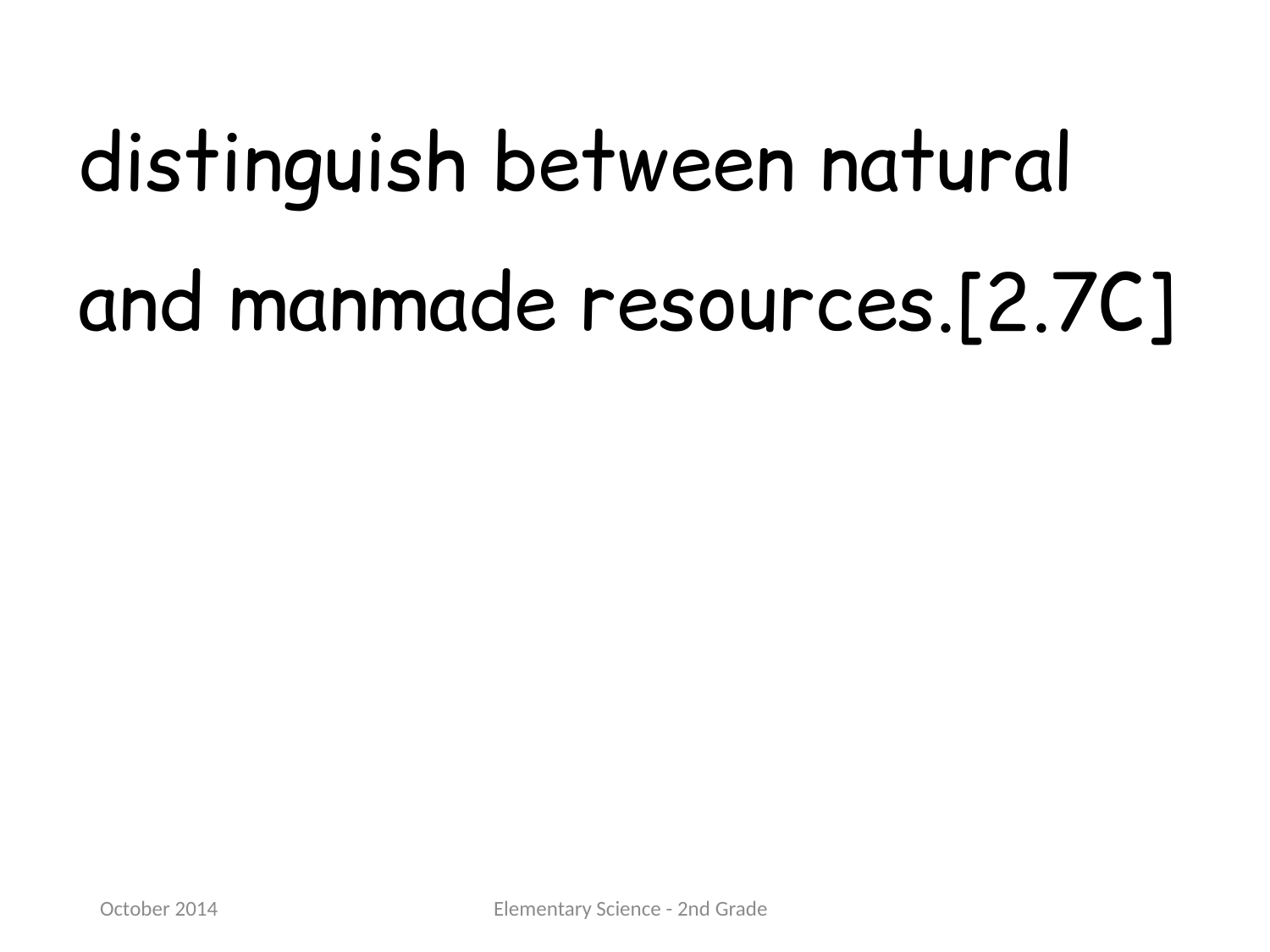

distinguish between natural and manmade resources.[2.7C]
October 2014
Elementary Science - 2nd Grade